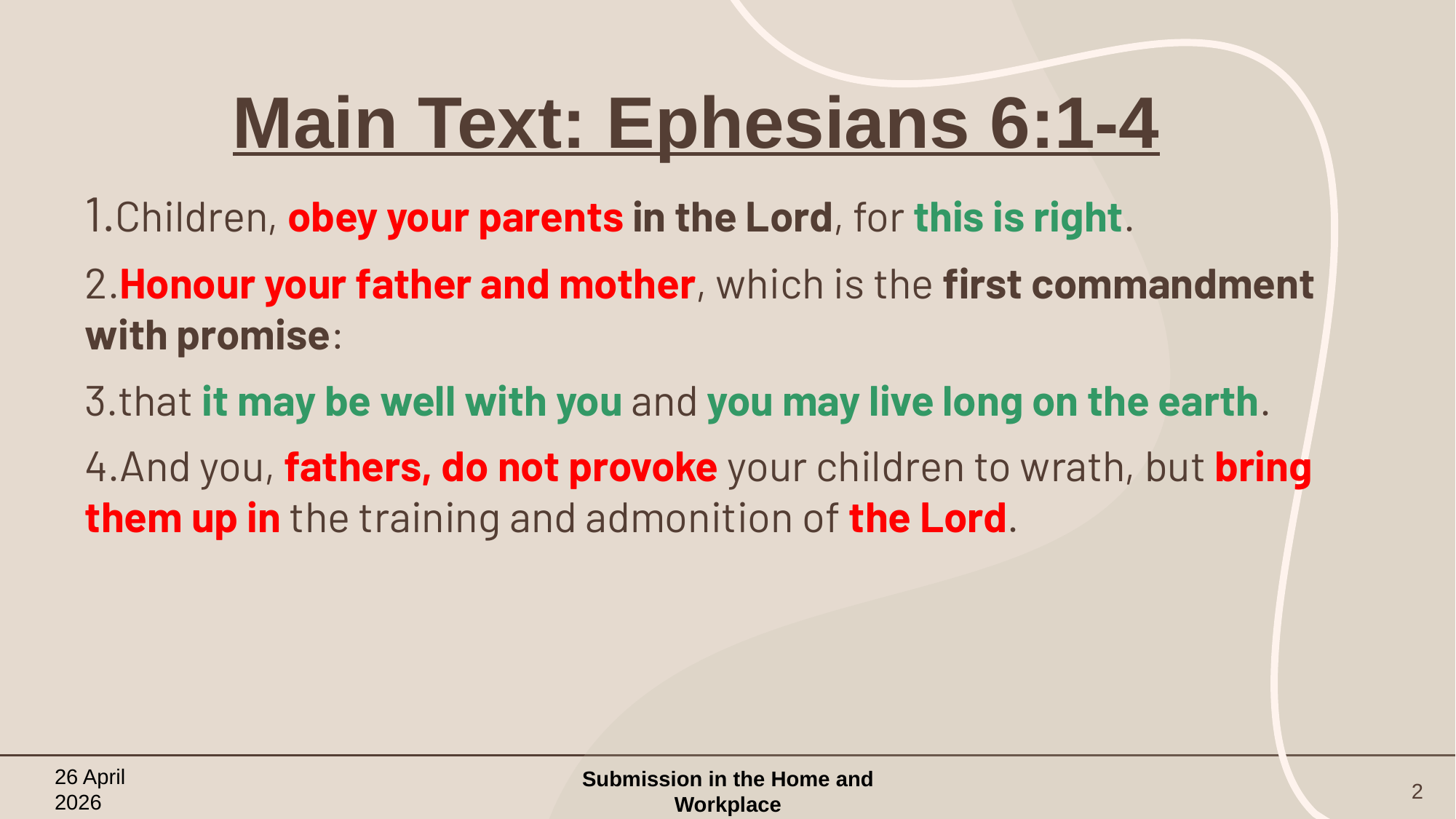

# Main Text: Ephesians 6:1-4
1.Children, obey your parents in the Lord, for this is right.
2.Honour your father and mother, which is the first commandment with promise:
3.that it may be well with you and you may live long on the earth.
4.And you, fathers, do not provoke your children to wrath, but bring them up in the training and admonition of the Lord.

26 April 2026
Submission in the Home and Workplace
2